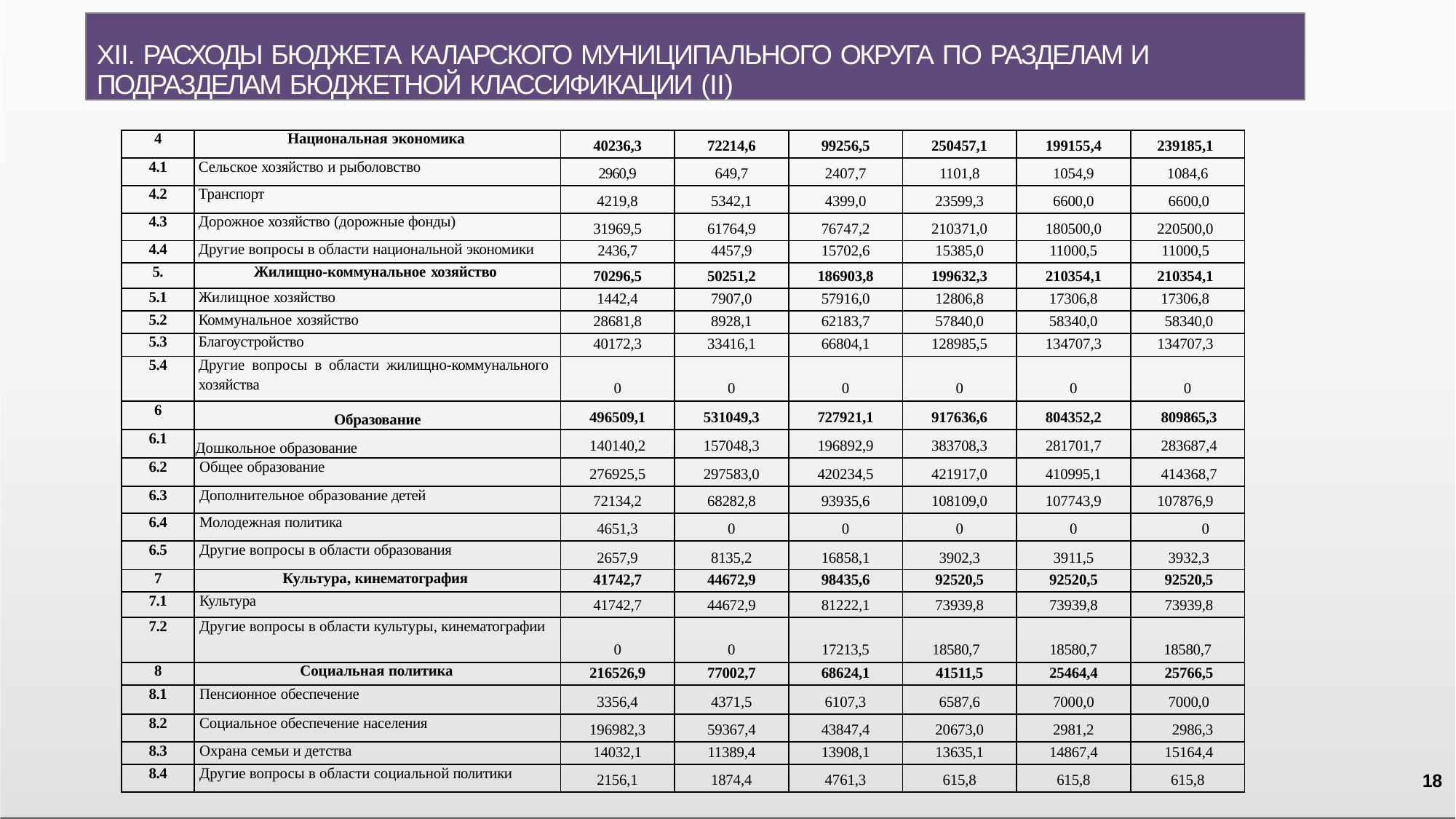

XII. РАСХОДЫ БЮДЖЕТА КАЛАРСКОГО МУНИЦИПАЛЬНОГО ОКРУГА ПО РАЗДЕЛАМ И
ПОДРАЗДЕЛАМ БЮДЖЕТНОЙ КЛАССИФИКАЦИИ (II)
| 4 | Национальная экономика | 40236,3 | 72214,6 | 99256,5 | 250457,1 | 199155,4 | 239185,1 |
| --- | --- | --- | --- | --- | --- | --- | --- |
| 4.1 | Сельское хозяйство и рыболовство | 2960,9 | 649,7 | 2407,7 | 1101,8 | 1054,9 | 1084,6 |
| 4.2 | Транспорт | 4219,8 | 5342,1 | 4399,0 | 23599,3 | 6600,0 | 6600,0 |
| 4.3 | Дорожное хозяйство (дорожные фонды) | 31969,5 | 61764,9 | 76747,2 | 210371,0 | 180500,0 | 220500,0 |
| 4.4 | Другие вопросы в области национальной экономики | 2436,7 | 4457,9 | 15702,6 | 15385,0 | 11000,5 | 11000,5 |
| 5. | Жилищно-коммунальное хозяйство | 70296,5 | 50251,2 | 186903,8 | 199632,3 | 210354,1 | 210354,1 |
| 5.1 | Жилищное хозяйство | 1442,4 | 7907,0 | 57916,0 | 12806,8 | 17306,8 | 17306,8 |
| 5.2 | Коммунальное хозяйство | 28681,8 | 8928,1 | 62183,7 | 57840,0 | 58340,0 | 58340,0 |
| 5.3 | Благоустройство | 40172,3 | 33416,1 | 66804,1 | 128985,5 | 134707,3 | 134707,3 |
| 5.4 | Другие вопросы в области жилищно-коммунального хозяйства | 0 | 0 | 0 | 0 | 0 | 0 |
| 6 | Образование | 496509,1 | 531049,3 | 727921,1 | 917636,6 | 804352,2 | 809865,3 |
| 6.1 | Дошкольное образование | 140140,2 | 157048,3 | 196892,9 | 383708,3 | 281701,7 | 283687,4 |
| 6.2 | Общее образование | 276925,5 | 297583,0 | 420234,5 | 421917,0 | 410995,1 | 414368,7 |
| 6.3 | Дополнительное образование детей | 72134,2 | 68282,8 | 93935,6 | 108109,0 | 107743,9 | 107876,9 |
| 6.4 | Молодежная политика | 4651,3 | 0 | 0 | 0 | 0 | 0 |
| 6.5 | Другие вопросы в области образования | 2657,9 | 8135,2 | 16858,1 | 3902,3 | 3911,5 | 3932,3 |
| 7 | Культура, кинематография | 41742,7 | 44672,9 | 98435,6 | 92520,5 | 92520,5 | 92520,5 |
| 7.1 | Культура | 41742,7 | 44672,9 | 81222,1 | 73939,8 | 73939,8 | 73939,8 |
| 7.2 | Другие вопросы в области культуры, кинематографии | 0 | 0 | 17213,5 | 18580,7 | 18580,7 | 18580,7 |
| 8 | Социальная политика | 216526,9 | 77002,7 | 68624,1 | 41511,5 | 25464,4 | 25766,5 |
| 8.1 | Пенсионное обеспечение | 3356,4 | 4371,5 | 6107,3 | 6587,6 | 7000,0 | 7000,0 |
| 8.2 | Социальное обеспечение населения | 196982,3 | 59367,4 | 43847,4 | 20673,0 | 2981,2 | 2986,3 |
| 8.3 | Охрана семьи и детства | 14032,1 | 11389,4 | 13908,1 | 13635,1 | 14867,4 | 15164,4 |
| 8.4 | Другие вопросы в области социальной политики | 2156,1 | 1874,4 | 4761,3 | 615,8 | 615,8 | 615,8 |
18